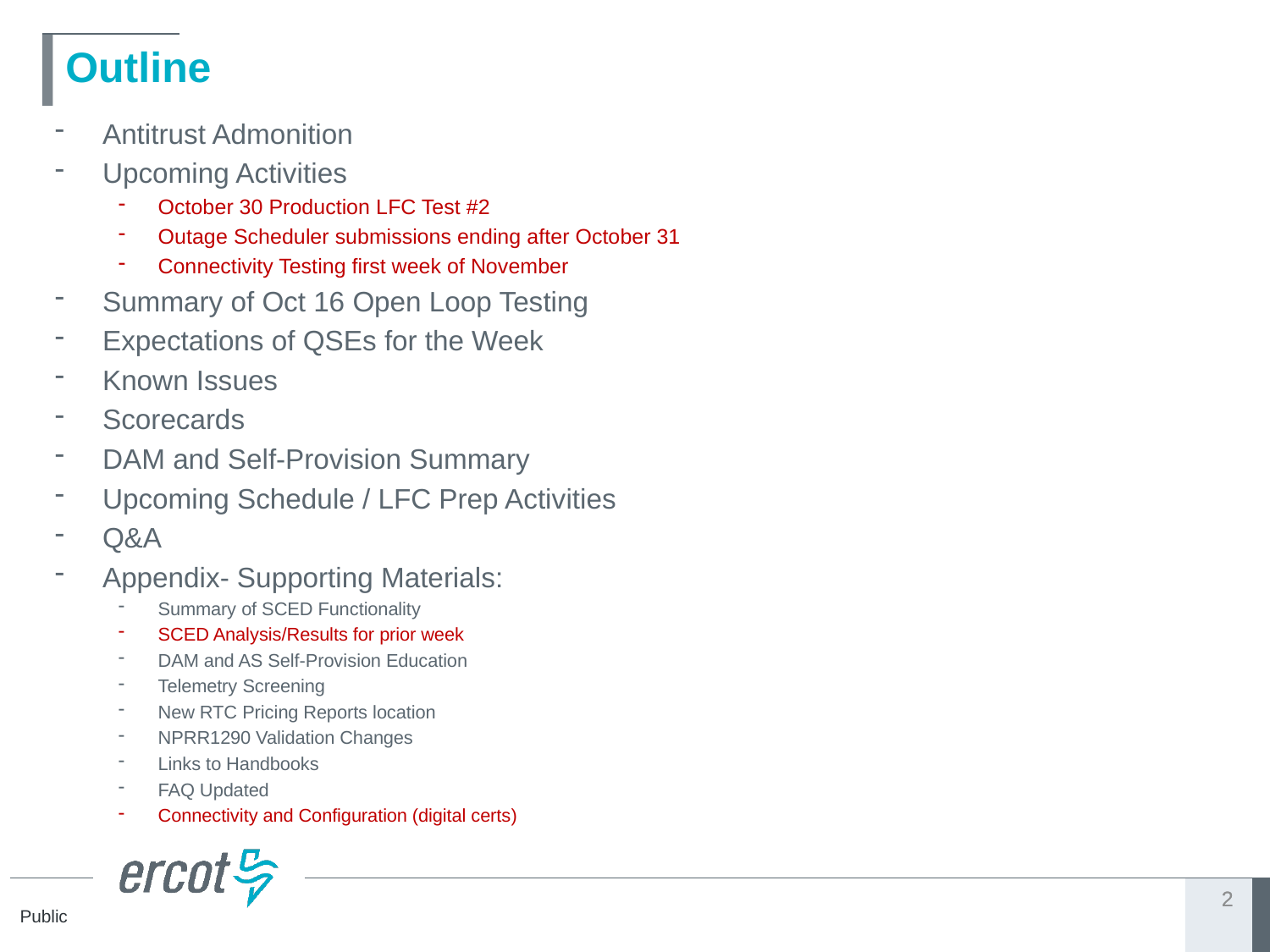

# Outline
Antitrust Admonition
Upcoming Activities
October 30 Production LFC Test #2
Outage Scheduler submissions ending after October 31
Connectivity Testing first week of November
Summary of Oct 16 Open Loop Testing
Expectations of QSEs for the Week
Known Issues
Scorecards
DAM and Self-Provision Summary
Upcoming Schedule / LFC Prep Activities
Q&A
Appendix- Supporting Materials:
Summary of SCED Functionality
SCED Analysis/Results for prior week
DAM and AS Self-Provision Education
Telemetry Screening
New RTC Pricing Reports location
NPRR1290 Validation Changes
Links to Handbooks
FAQ Updated
Connectivity and Configuration (digital certs)
2